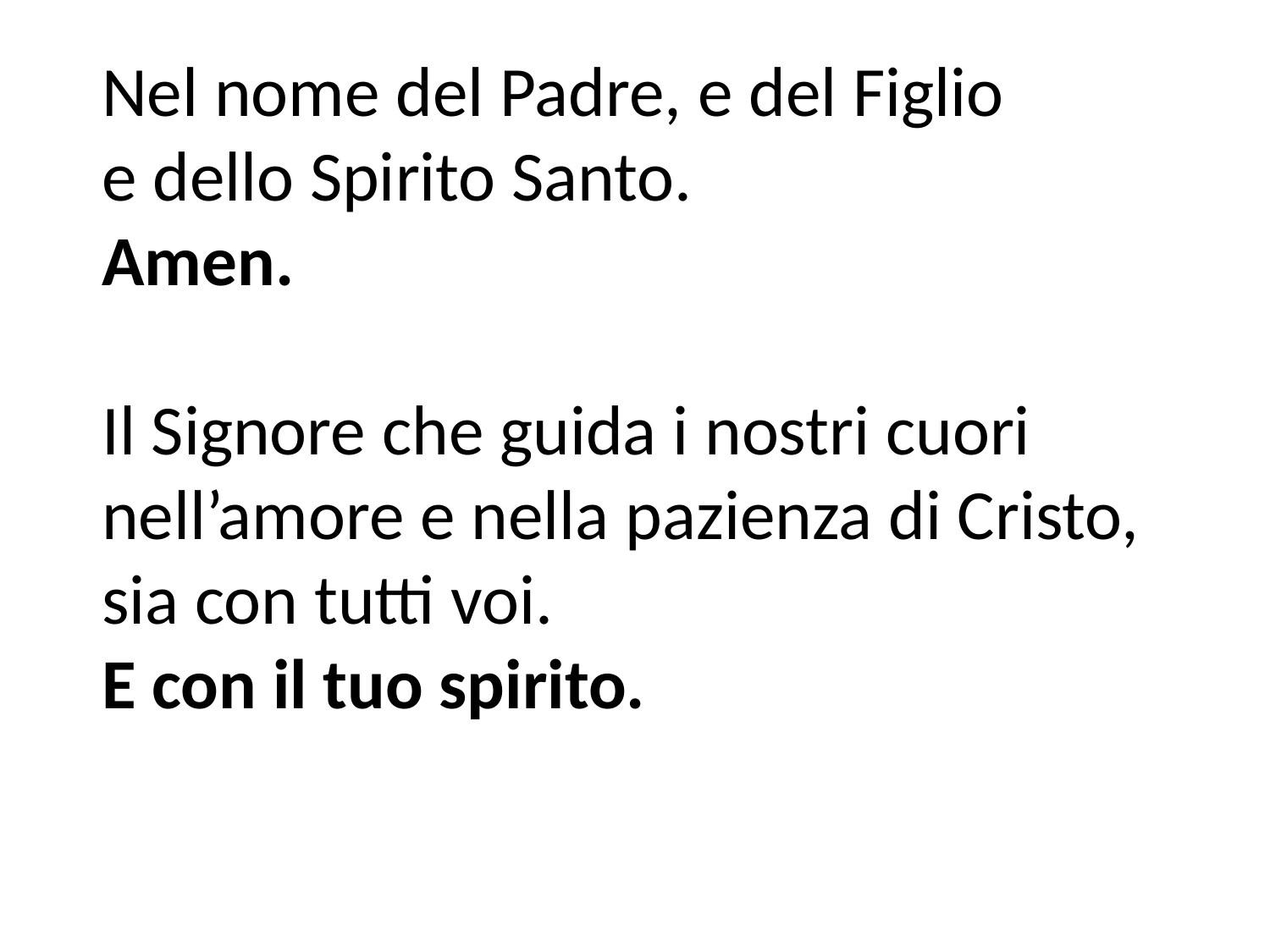

Nel nome del Padre, e del Figlio
e dello Spirito Santo.
Amen.

Il Signore che guida i nostri cuori nell’amore e nella pazienza di Cristo, sia con tutti voi.
E con il tuo spirito.